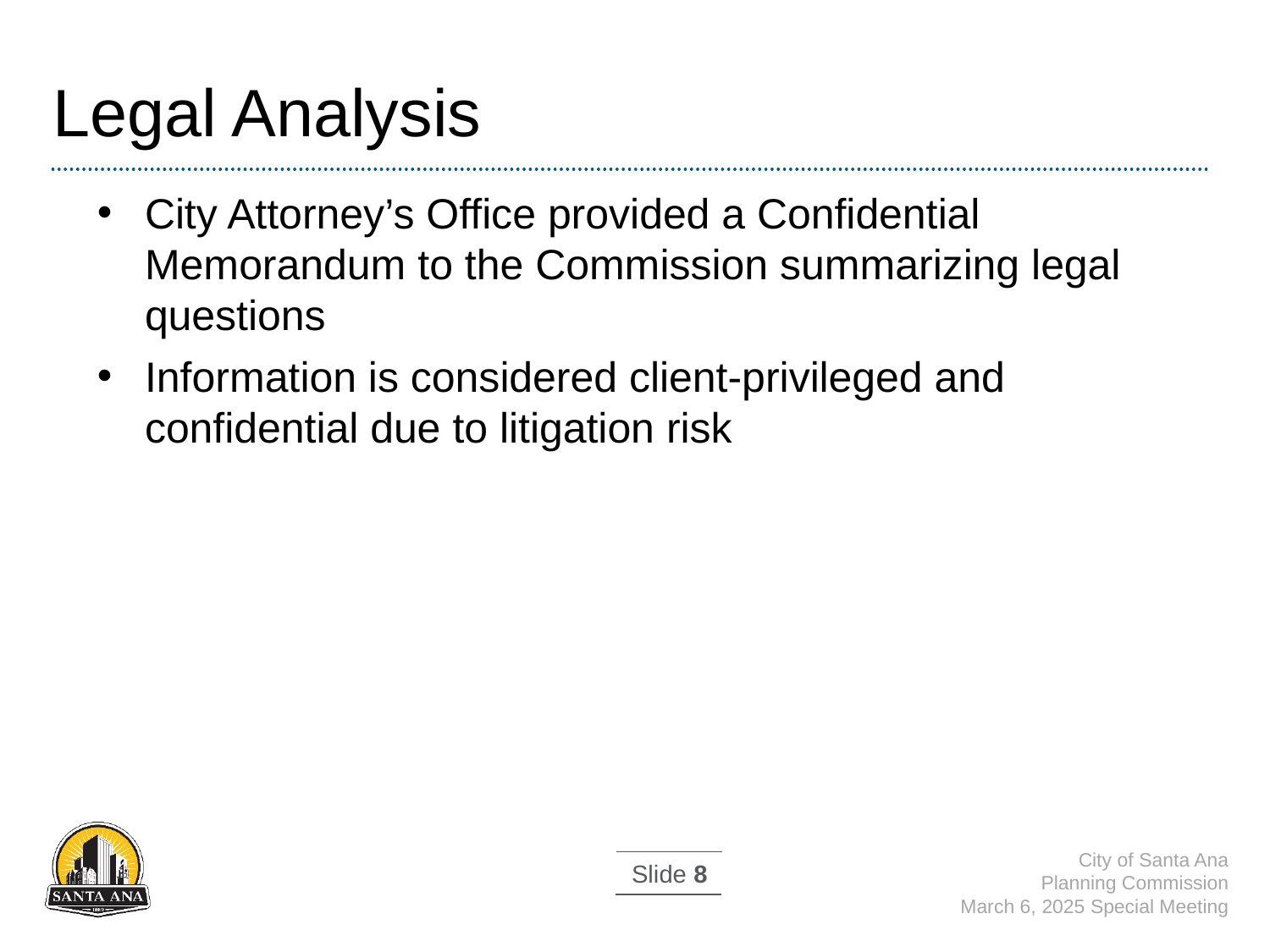

# Legal Analysis
City Attorney’s Office provided a Confidential Memorandum to the Commission summarizing legal questions
Information is considered client-privileged and confidential due to litigation risk